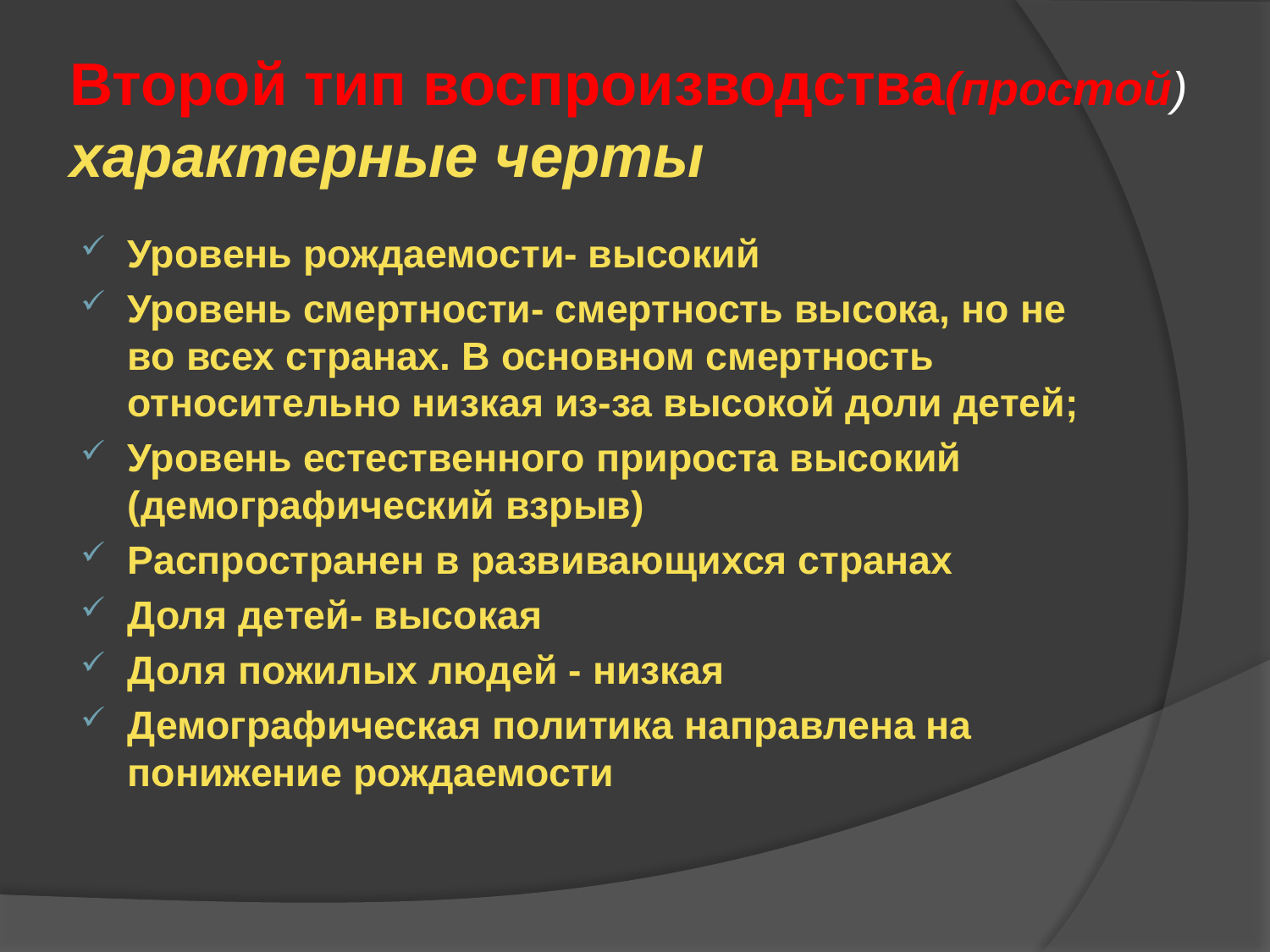

# Второй тип воспроизводства(простой) характерные черты
Уровень рождаемости- высокий
Уровень смертности- смертность высока, но не во всех странах. В основном смертность относительно низкая из-за высокой доли детей;
Уровень естественного прироста высокий (демографический взрыв)
Распространен в развивающихся странах
Доля детей- высокая
Доля пожилых людей - низкая
Демографическая политика направлена на  понижение рождаемости